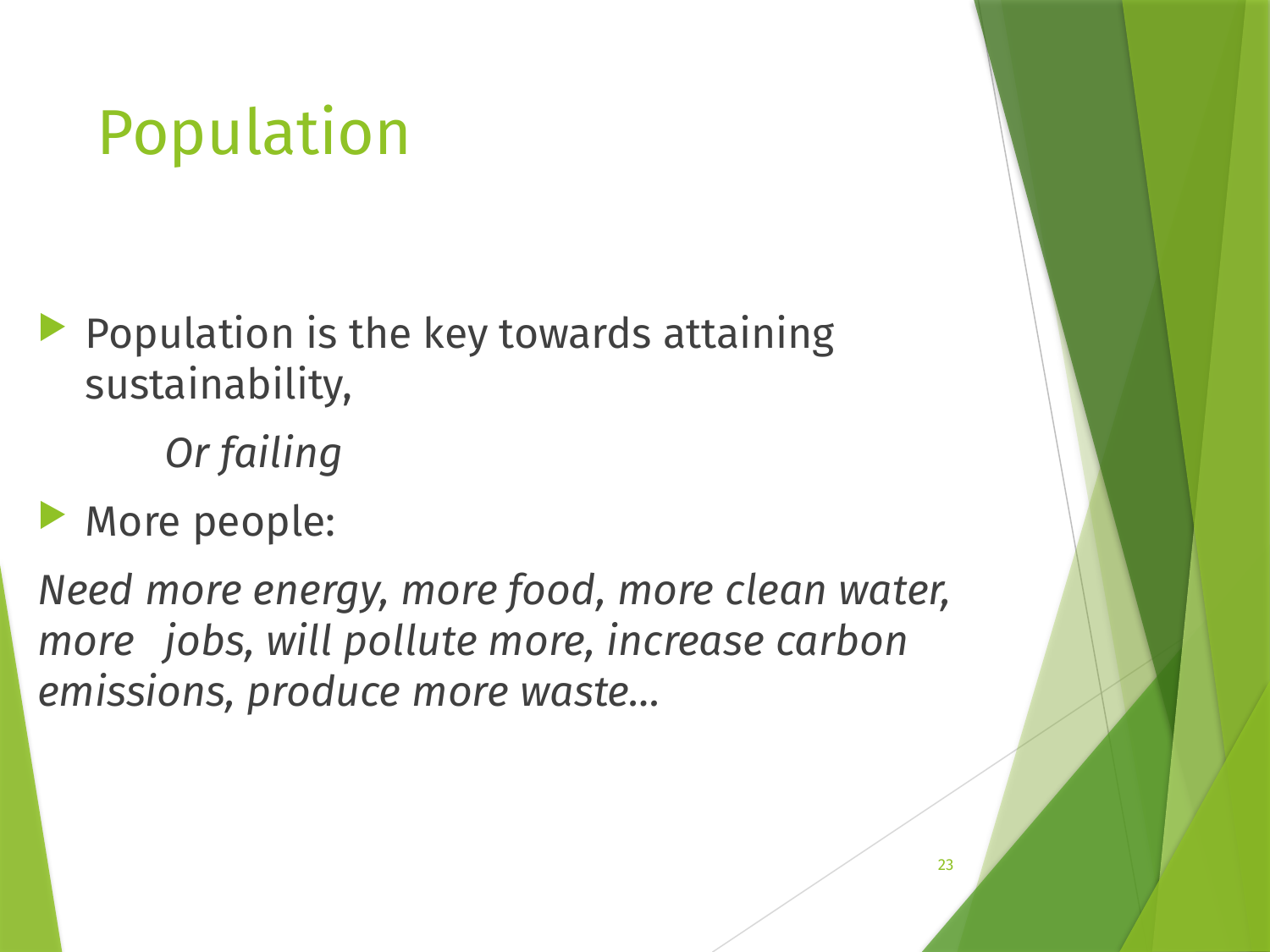

# Population
Population is the key towards attaining sustainability,
	Or failing
More people:
Need more energy, more food, more clean water, more 	jobs, will pollute more, increase carbon emissions, produce more waste…
23